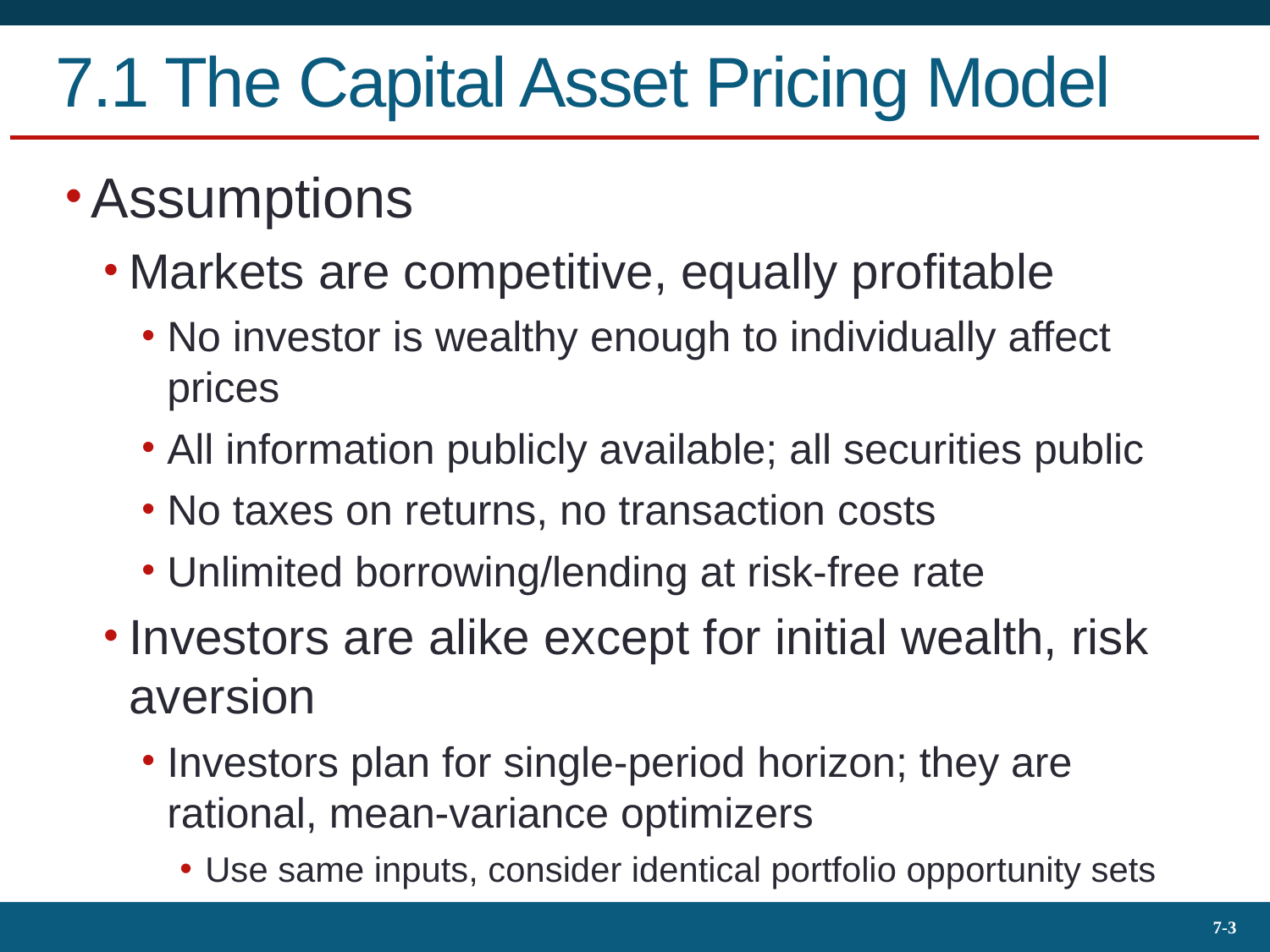

# 7.1 The Capital Asset Pricing Model
Assumptions
Markets are competitive, equally profitable
No investor is wealthy enough to individually affect prices
All information publicly available; all securities public
No taxes on returns, no transaction costs
Unlimited borrowing/lending at risk-free rate
Investors are alike except for initial wealth, risk aversion
Investors plan for single-period horizon; they are rational, mean-variance optimizers
Use same inputs, consider identical portfolio opportunity sets